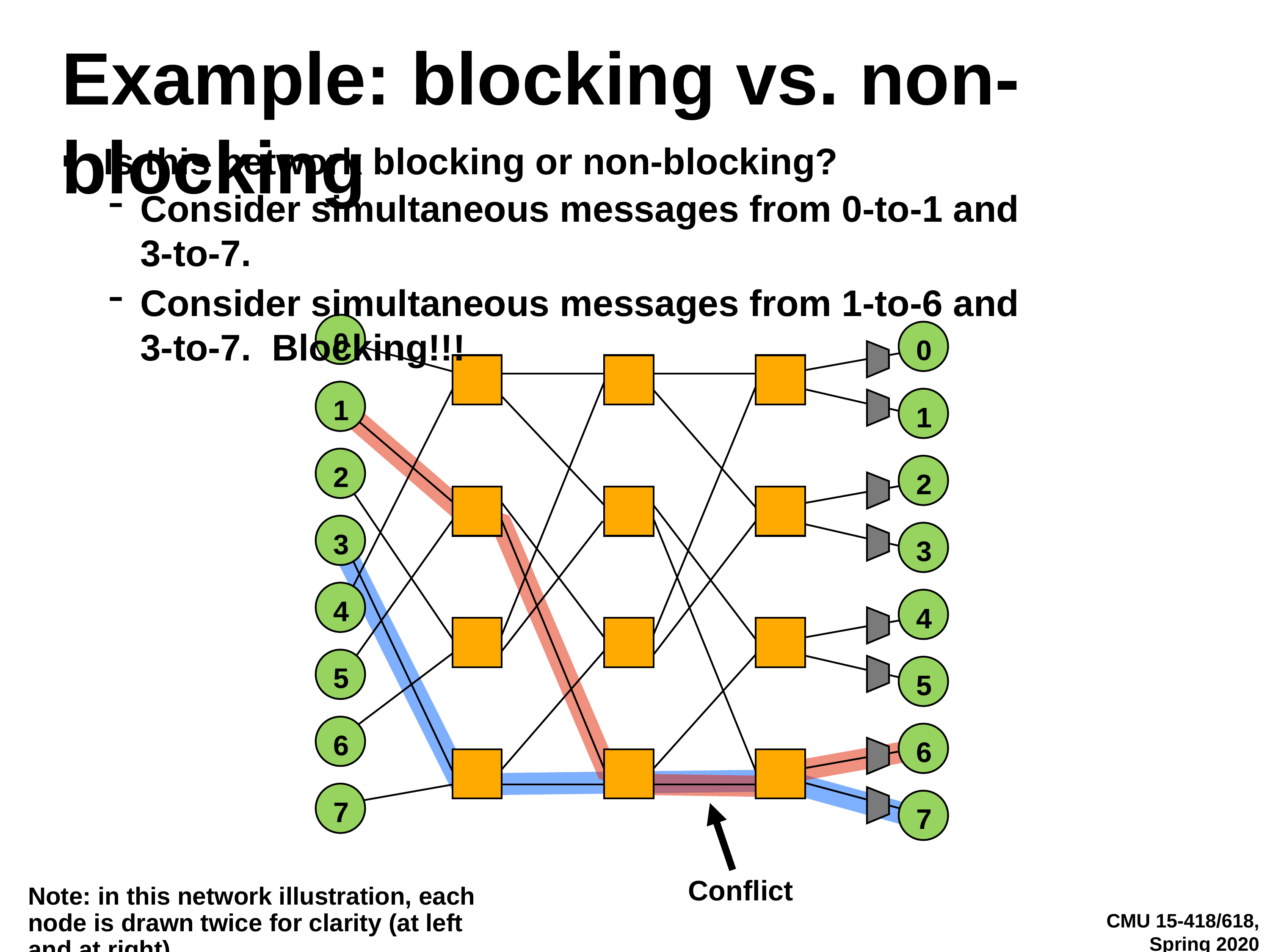

# Example: blocking vs. non-blocking
Is this network blocking or non-blocking?
Consider simultaneous messages from 0-to-1 and 3-to-7.
Consider simultaneous messages from 1-to-6 and 3-to-7.  Blocking!!!

0

0

1

1

2

2

3

3

4

4

5

5

6

6

7

7

Conflict
Note: in this network illustration, each node is drawn twice for clarity (at left and at right)